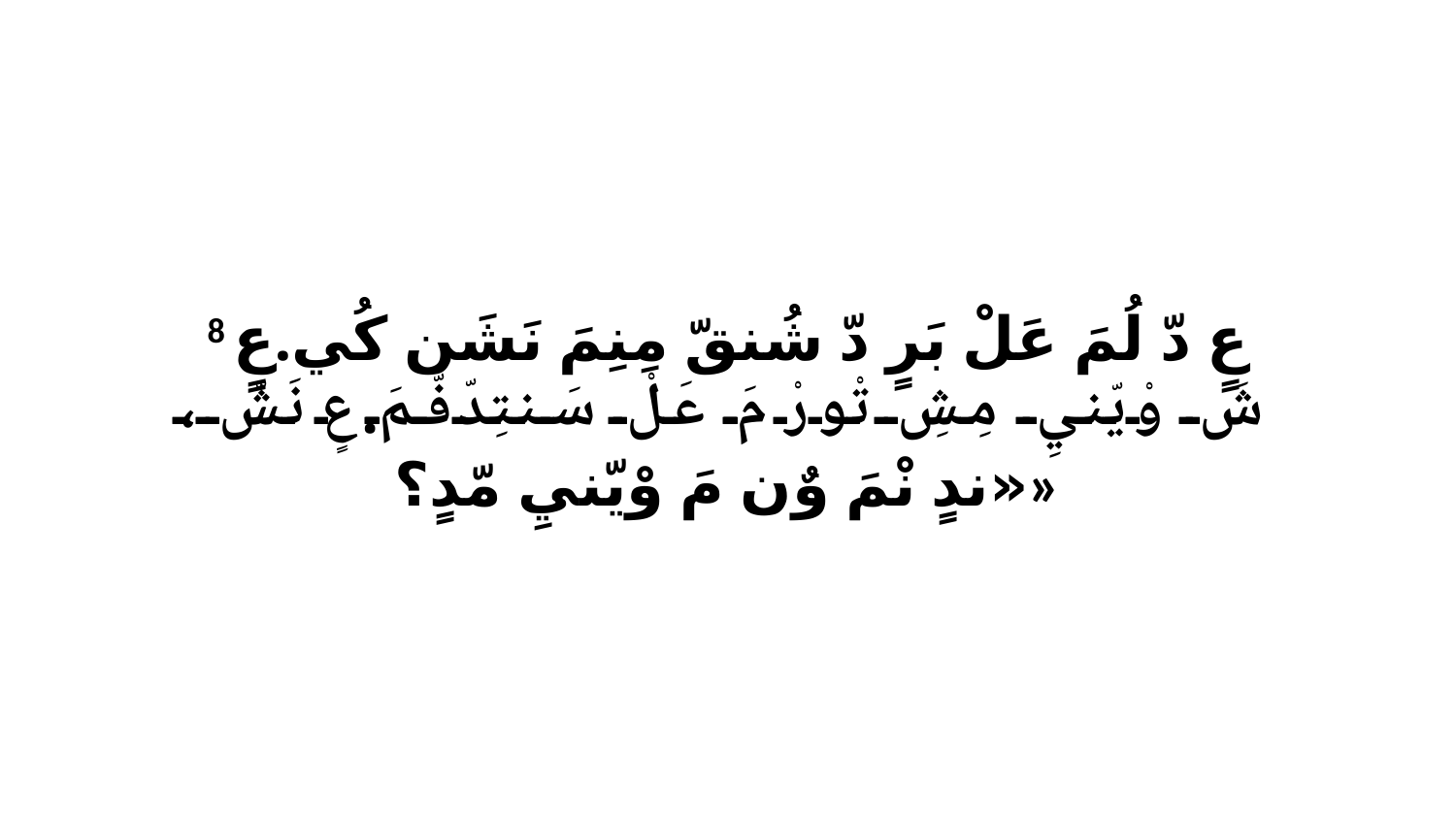

8 عٍ دّ لُمَ عَلْ بَرٍ دّ شُنقّ مِنِمَ نَشَن كُي.عٍ شَ وْيّنيِ مِشِ تْورْ مَ عَلْ سَنتِدّفّمَ.عٍ نَشّ، «ندٍ نْمَ وٌن مَ وْيّنيِ مّدٍ؟»